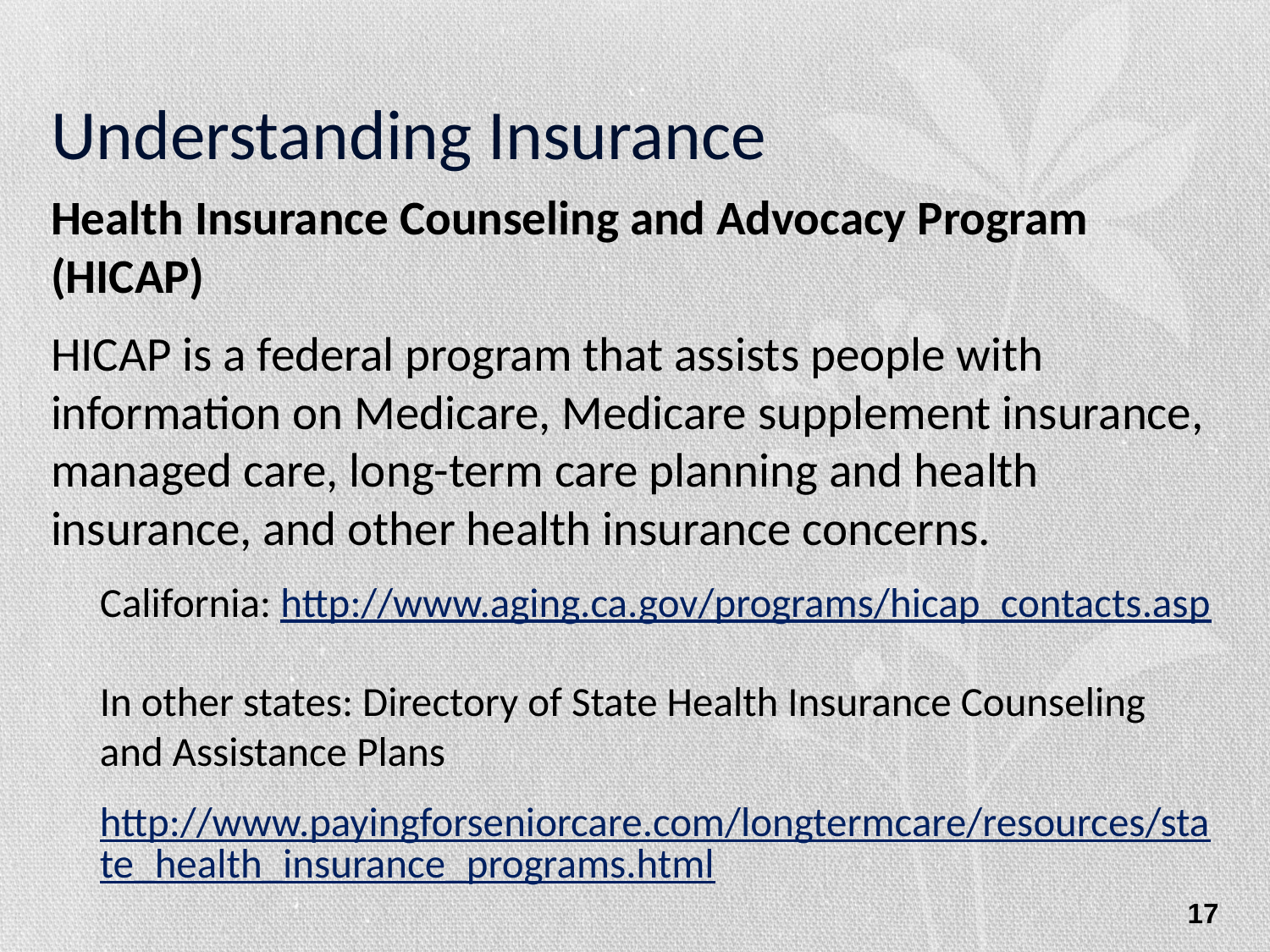

# Understanding Insurance
Health Insurance Counseling and Advocacy Program (HICAP)
HICAP is a federal program that assists people with information on Medicare, Medicare supplement insurance, managed care, long-term care planning and health insurance, and other health insurance concerns.
California: http://www.aging.ca.gov/programs/hicap_contacts.asp
In other states: Directory of State Health Insurance Counseling and Assistance Plans
http://www.payingforseniorcare.com/longtermcare/resources/state_health_insurance_programs.html

17